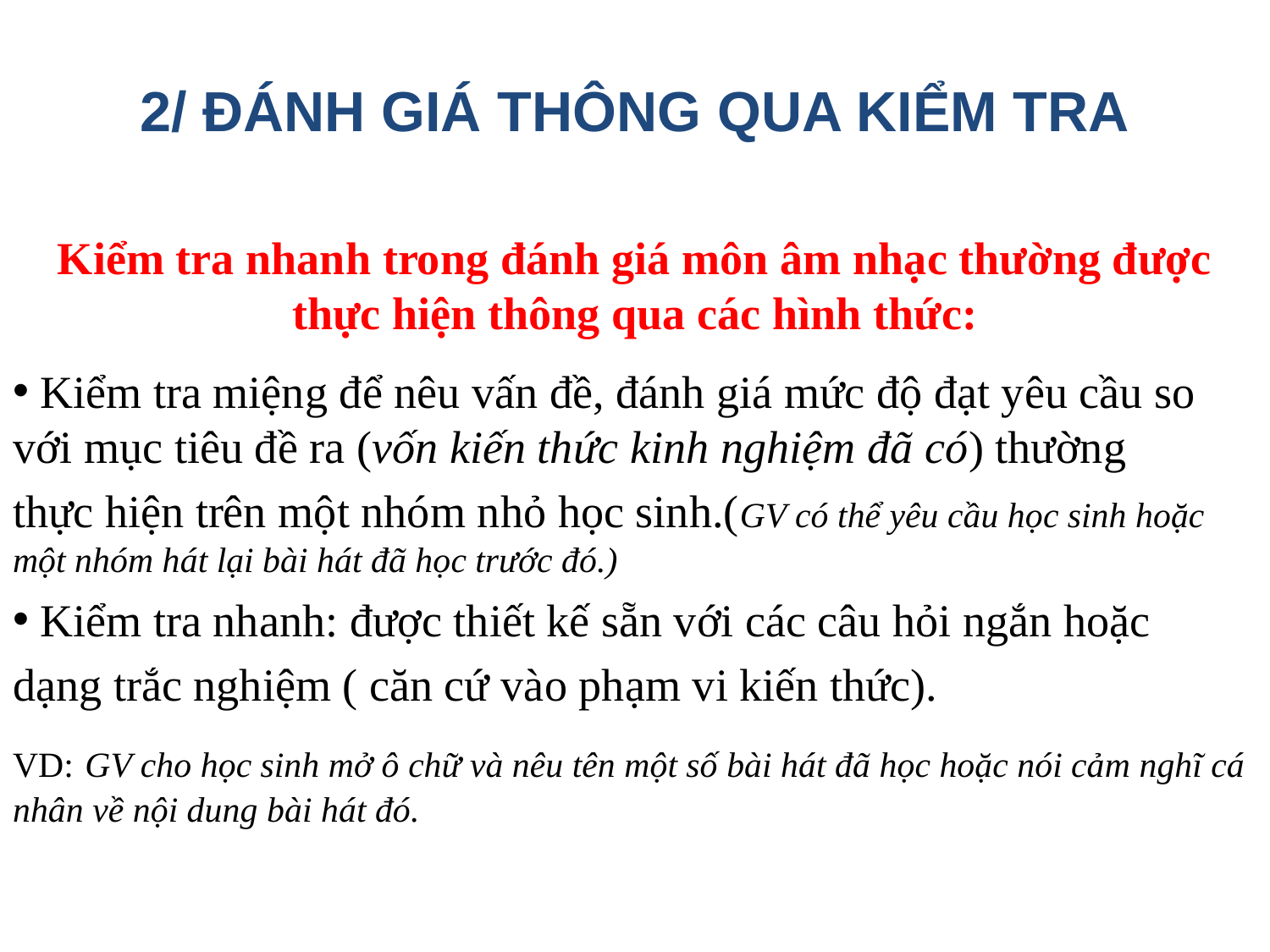

# 2/ ĐÁNH GIÁ THÔNG QUA KIỂM TRA
Kiểm tra nhanh trong đánh giá môn âm nhạc thường được thực hiện thông qua các hình thức:

 Kiểm tra miệng để nêu vấn đề, đánh giá mức độ đạt yêu cầu so với mục tiêu đề ra (vốn kiến thức kinh nghiệm đã có) thường
thực hiện trên một nhóm nhỏ học sinh.(GV có thể yêu cầu học sinh hoặc một nhóm hát lại bài hát đã học trước đó.)

 Kiểm tra nhanh: được thiết kế sẵn với các câu hỏi ngắn hoặc
dạng trắc nghiệm ( căn cứ vào phạm vi kiến thức).

VD: GV cho học sinh mở ô chữ và nêu tên một số bài hát đã học hoặc nói cảm nghĩ cá nhân về nội dung bài hát đó.